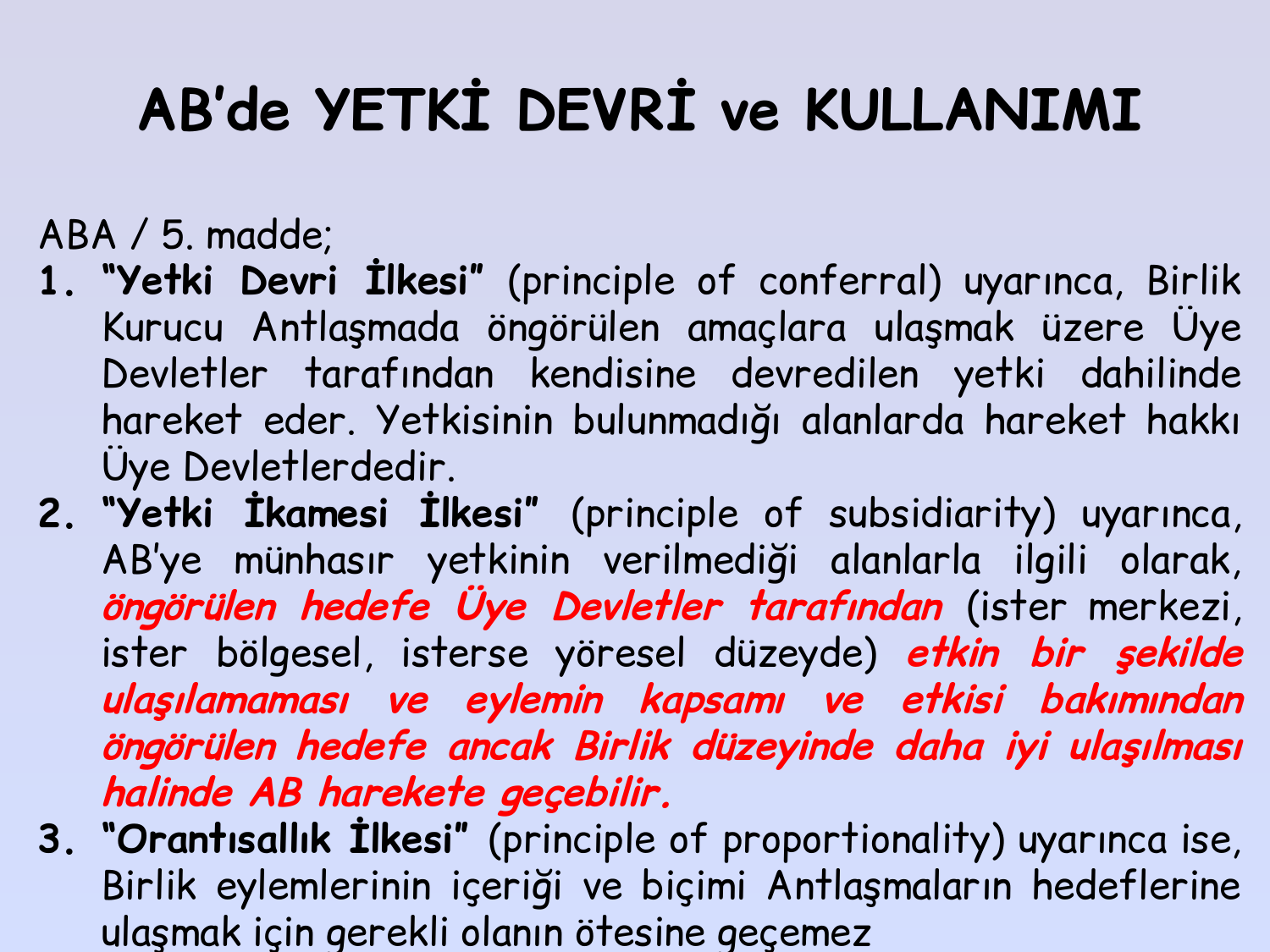

AB’de YETKİ DEVRİ ve KULLANIMI

ABA / 5. madde;
“Yetki Devri İlkesi” (principle of conferral) uyarınca, Birlik Kurucu Antlaşmada öngörülen amaçlara ulaşmak üzere Üye Devletler tarafından kendisine devredilen yetki dahilinde hareket eder. Yetkisinin bulunmadığı alanlarda hareket hakkı Üye Devletlerdedir.
“Yetki İkamesi İlkesi” (principle of subsidiarity) uyarınca, AB’ye münhasır yetkinin verilmediği alanlarla ilgili olarak, öngörülen hedefe Üye Devletler tarafından (ister merkezi, ister bölgesel, isterse yöresel düzeyde) etkin bir şekilde ulaşılamaması ve eylemin kapsamı ve etkisi bakımından öngörülen hedefe ancak Birlik düzeyinde daha iyi ulaşılması halinde AB harekete geçebilir.
“Orantısallık İlkesi” (principle of proportionality) uyarınca ise, Birlik eylemlerinin içeriği ve biçimi Antlaşmaların hedeflerine ulaşmak için gerekli olanın ötesine geçemez